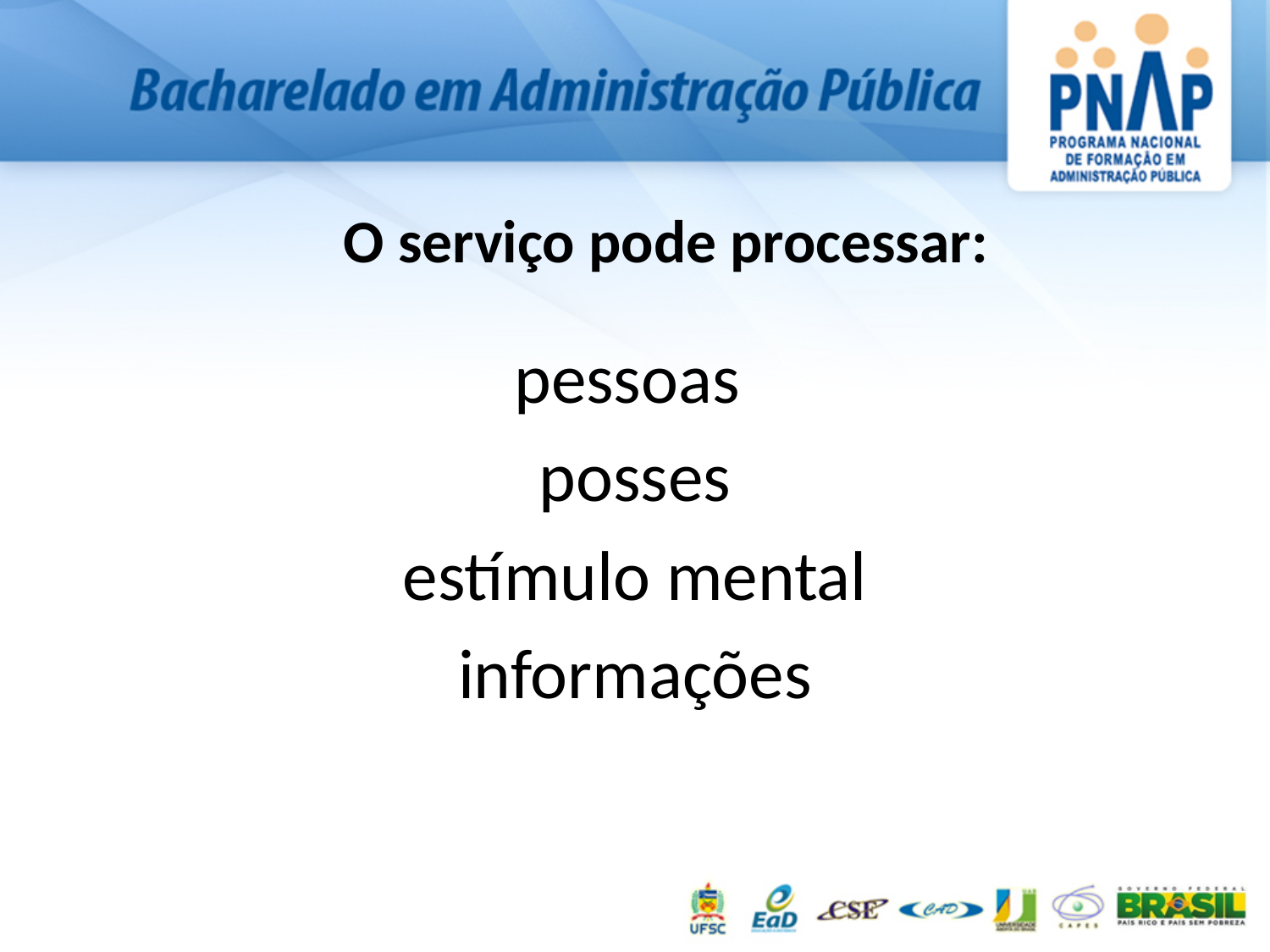

# O serviço pode processar:
pessoas
posses
estímulo mental
informações